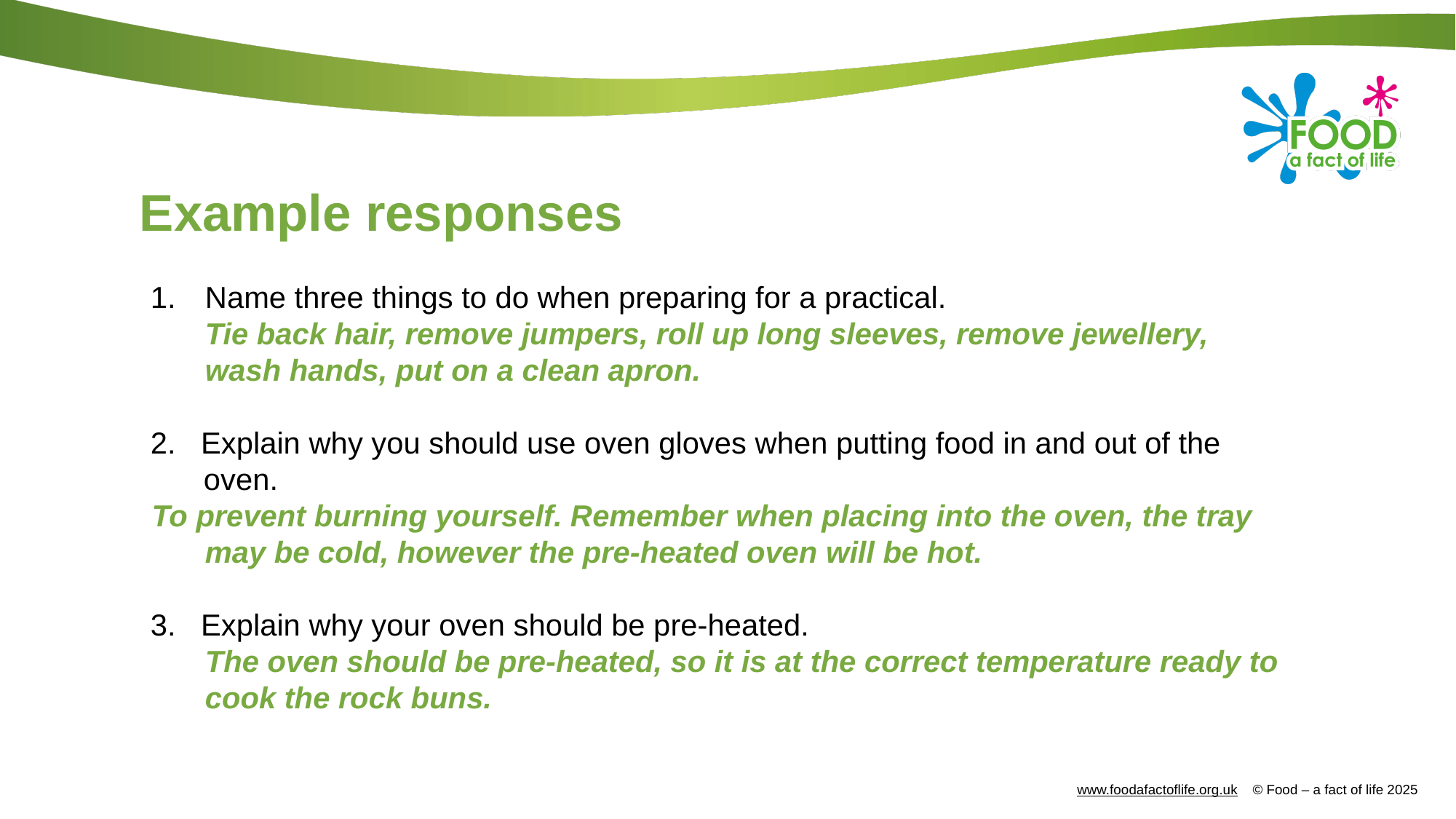

# Example responses
Name three things to do when preparing for a practical.
Tie back hair, remove jumpers, roll up long sleeves, remove jewellery, wash hands, put on a clean apron.

2.   Explain why you should use oven gloves when putting food in and out of the   oven.
To prevent burning yourself. Remember when placing into the oven, the tray may be cold, however the pre-heated oven will be hot.

3.   Explain why your oven should be pre-heated.
The oven should be pre-heated, so it is at the correct temperature ready to cook the rock buns.